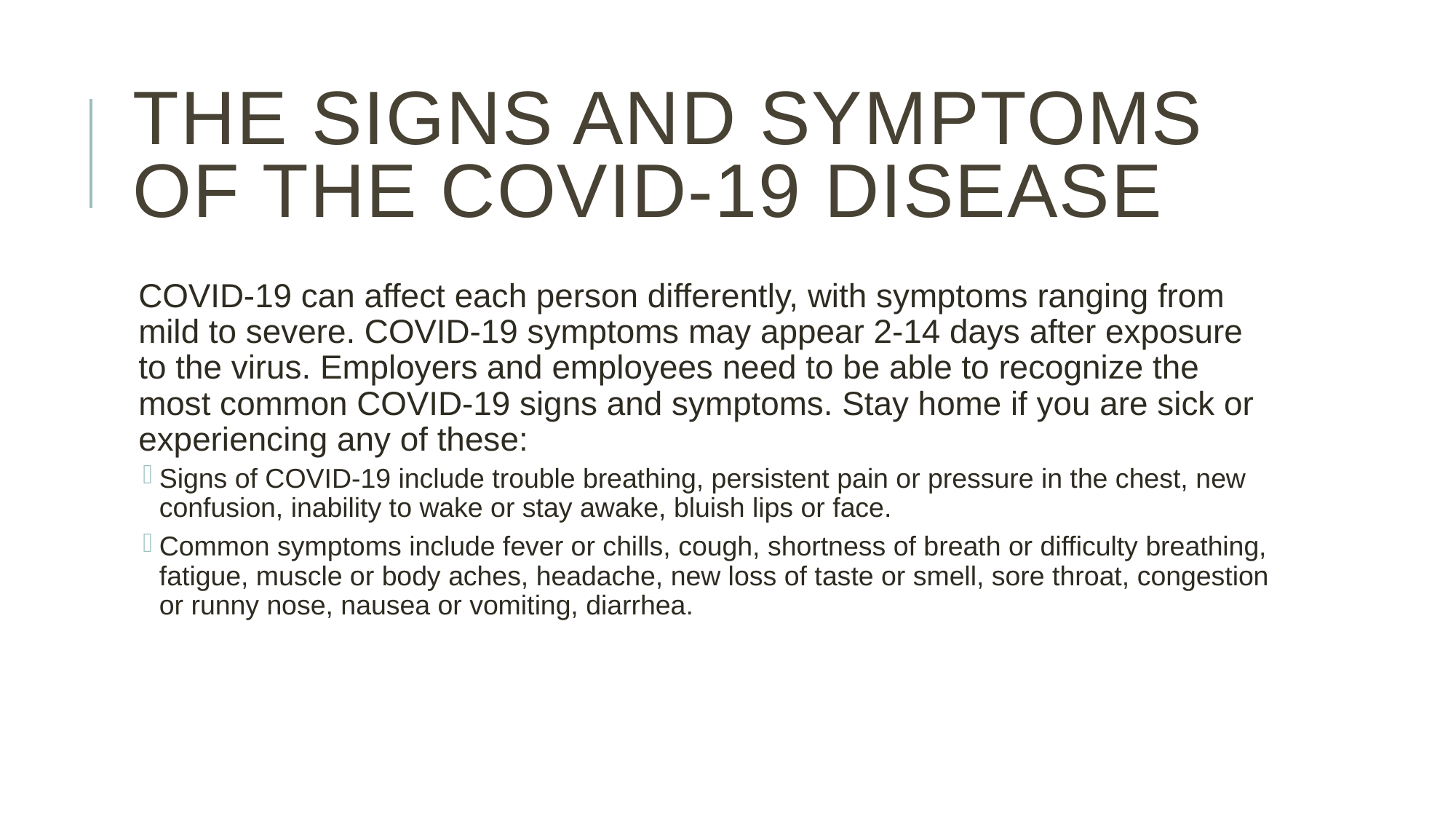

# The signs and symptoms of the COVID-19 disease
COVID-19 can affect each person differently, with symptoms ranging from mild to severe. COVID-19 symptoms may appear 2-14 days after exposure to the virus. Employers and employees need to be able to recognize the most common COVID-19 signs and symptoms. Stay home if you are sick or experiencing any of these:
Signs of COVID-19 include trouble breathing, persistent pain or pressure in the chest, new confusion, inability to wake or stay awake, bluish lips or face.
Common symptoms include fever or chills, cough, shortness of breath or difficulty breathing, fatigue, muscle or body aches, headache, new loss of taste or smell, sore throat, congestion or runny nose, nausea or vomiting, diarrhea.